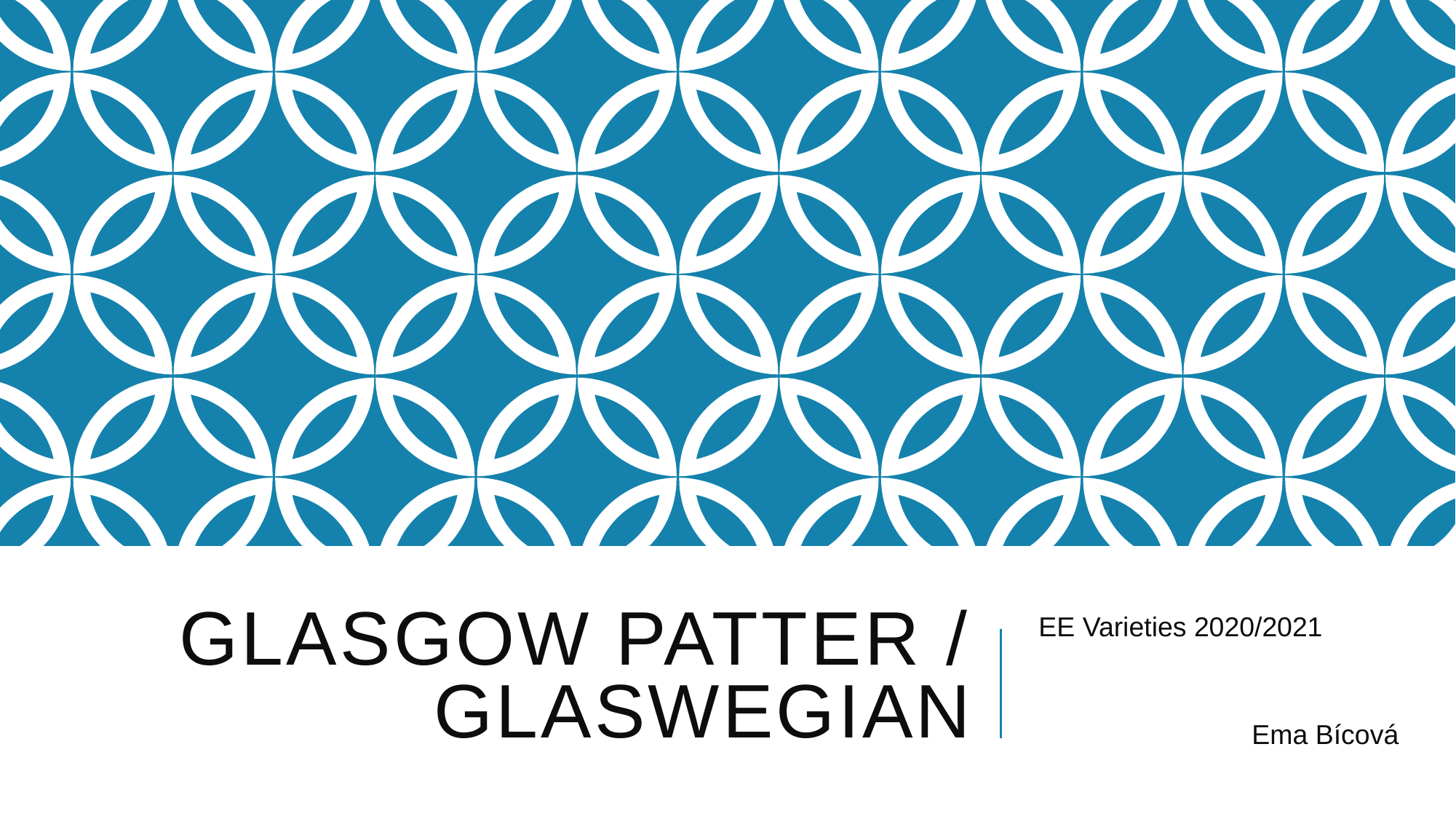

# Glasgow patter / Glaswegian
EE Varieties 2020/2021

Ema Bícová